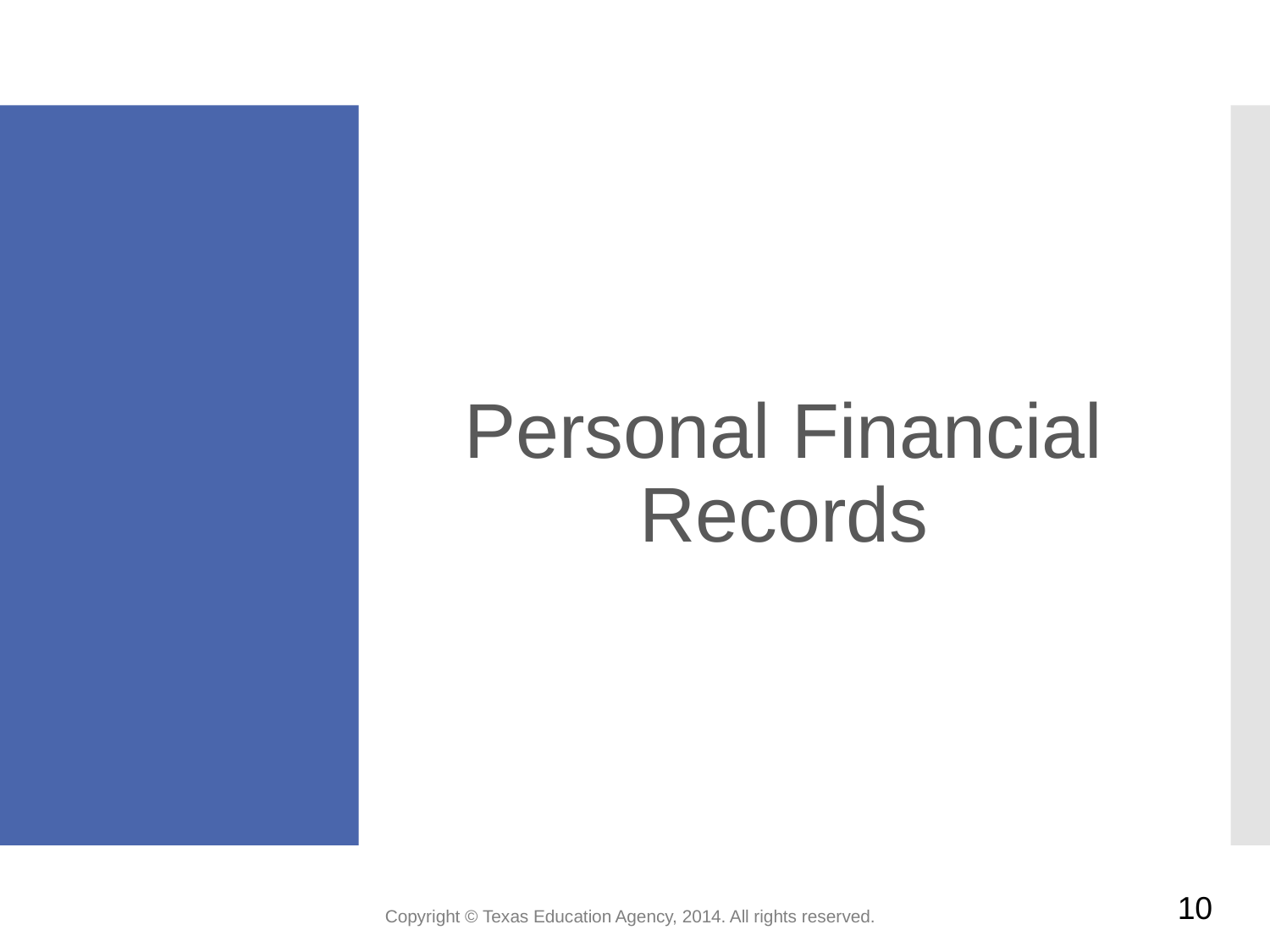

Personal Financial Records
10
Copyright © Texas Education Agency, 2014. All rights reserved.